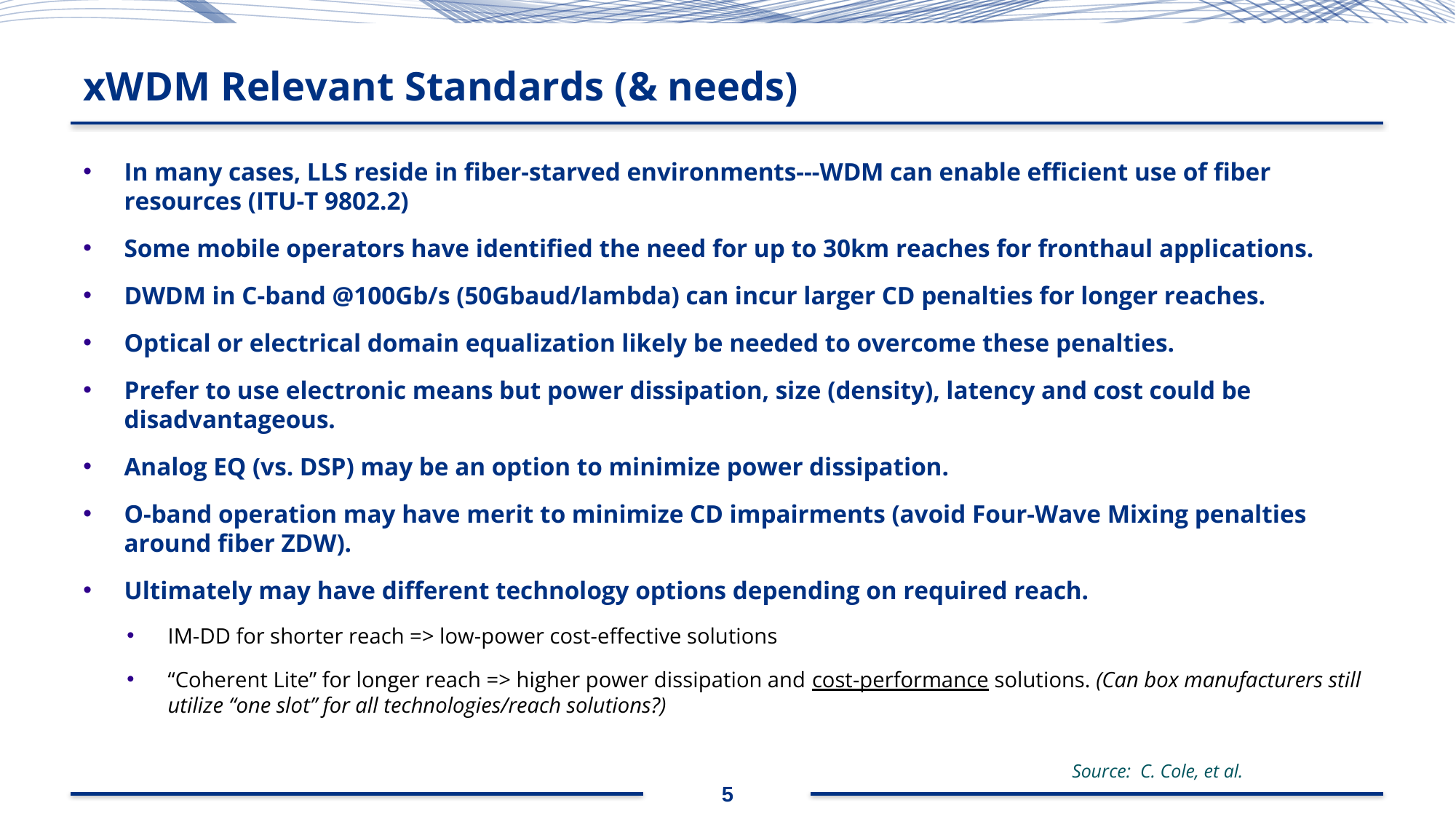

# xWDM Relevant Standards (& needs)
In many cases, LLS reside in fiber-starved environments---WDM can enable efficient use of fiber resources (ITU-T 9802.2)
Some mobile operators have identified the need for up to 30km reaches for fronthaul applications.
DWDM in C-band @100Gb/s (50Gbaud/lambda) can incur larger CD penalties for longer reaches.
Optical or electrical domain equalization likely be needed to overcome these penalties.
Prefer to use electronic means but power dissipation, size (density), latency and cost could be disadvantageous.
Analog EQ (vs. DSP) may be an option to minimize power dissipation.
O-band operation may have merit to minimize CD impairments (avoid Four-Wave Mixing penalties around fiber ZDW).
Ultimately may have different technology options depending on required reach.
IM-DD for shorter reach => low-power cost-effective solutions
“Coherent Lite” for longer reach => higher power dissipation and cost-performance solutions. (Can box manufacturers still utilize “one slot” for all technologies/reach solutions?)

Source:  C. Cole, et al.
5